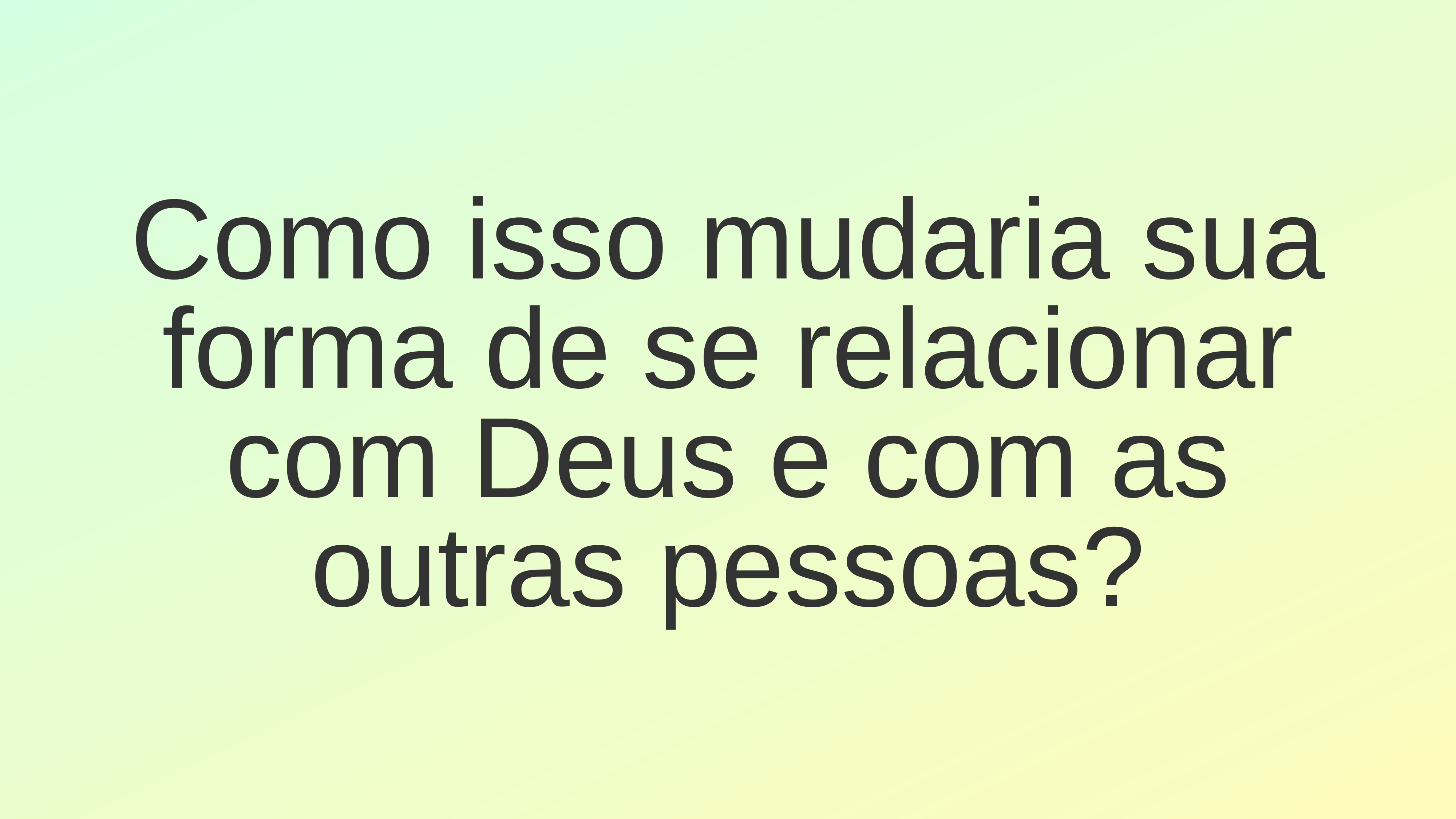

Como isso mudaria sua forma de se relacionar com Deus e com as outras pessoas?